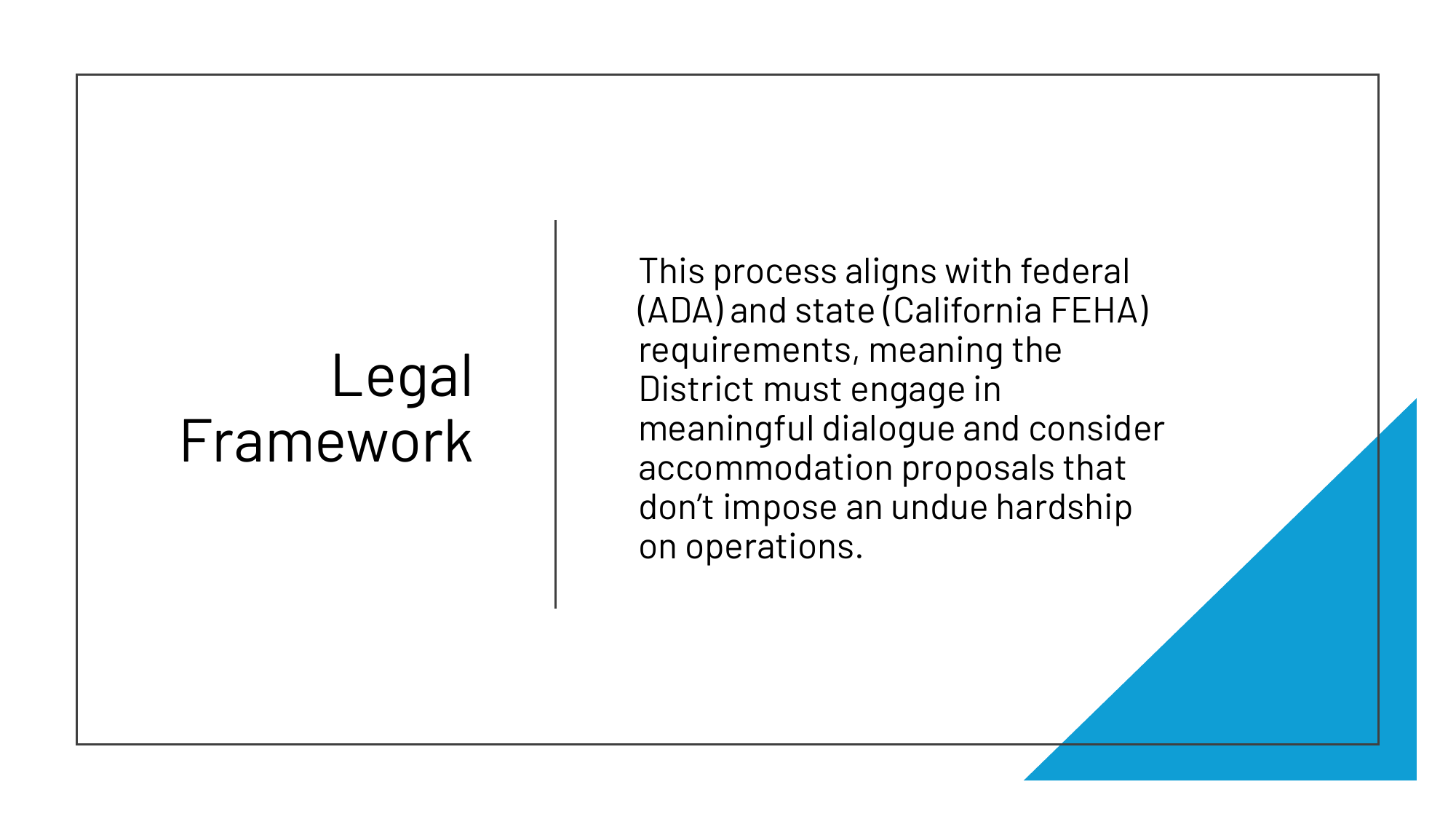

# Legal Framework
This process aligns with federal (ADA) and state (California FEHA) requirements, meaning the District must engage in meaningful dialogue and consider accommodation proposals that don’t impose an undue hardship on operations.

01/08/2026
5